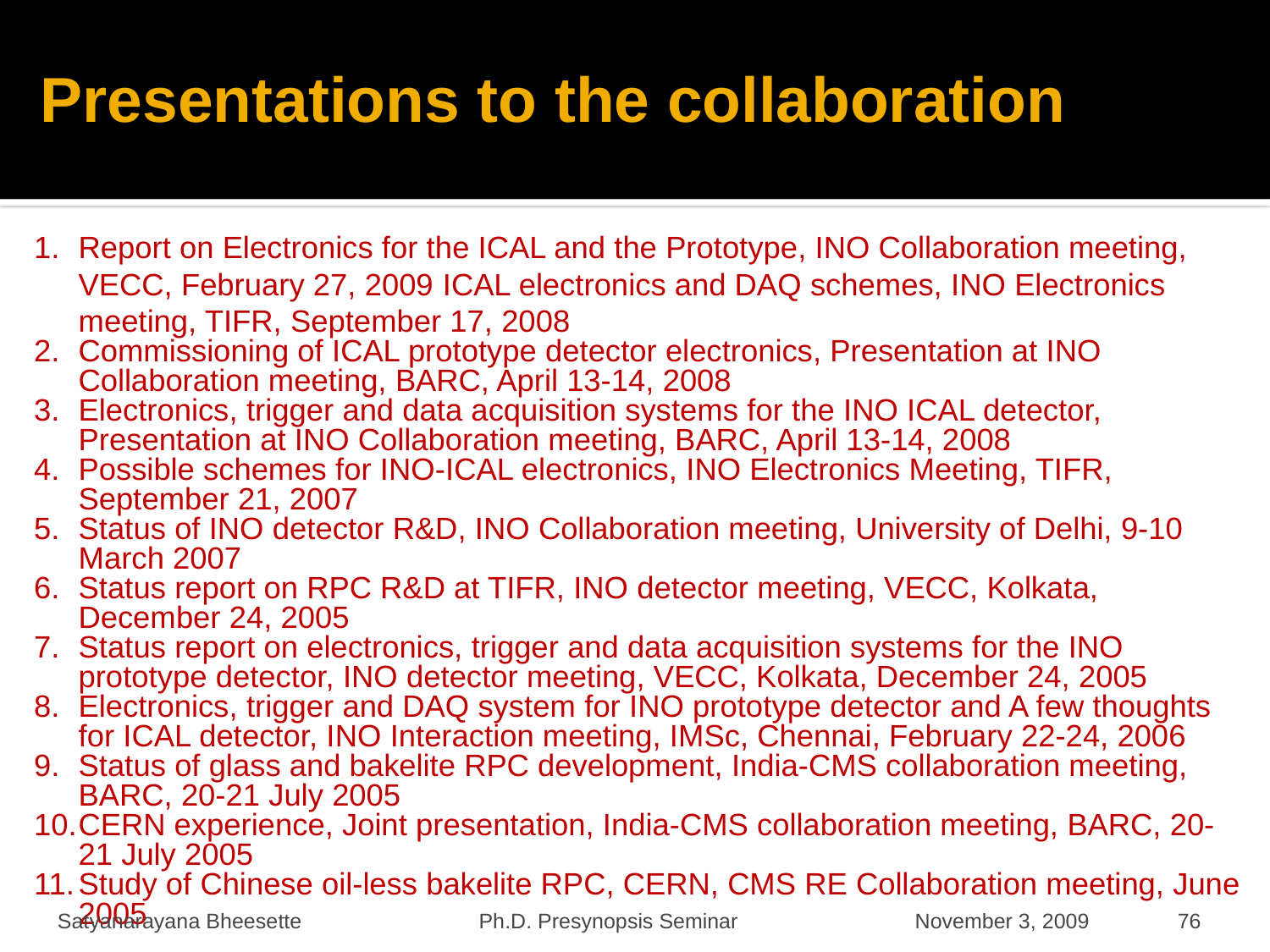

# Presentations to the collaboration
Report on Electronics for the ICAL and the Prototype, INO Collaboration meeting, VECC, February 27, 2009 ICAL electronics and DAQ schemes, INO Electronics meeting, TIFR, September 17, 2008
Commissioning of ICAL prototype detector electronics, Presentation at INO Collaboration meeting, BARC, April 13-14, 2008
Electronics, trigger and data acquisition systems for the INO ICAL detector, Presentation at INO Collaboration meeting, BARC, April 13-14, 2008
Possible schemes for INO-ICAL electronics, INO Electronics Meeting, TIFR, September 21, 2007
Status of INO detector R&D, INO Collaboration meeting, University of Delhi, 9-10 March 2007
Status report on RPC R&D at TIFR, INO detector meeting, VECC, Kolkata, December 24, 2005
Status report on electronics, trigger and data acquisition systems for the INO prototype detector, INO detector meeting, VECC, Kolkata, December 24, 2005
Electronics, trigger and DAQ system for INO prototype detector and A few thoughts for ICAL detector, INO Interaction meeting, IMSc, Chennai, February 22-24, 2006
Status of glass and bakelite RPC development, India-CMS collaboration meeting, BARC, 20-21 July 2005
CERN experience, Joint presentation, India-CMS collaboration meeting, BARC, 20-21 July 2005
Study of Chinese oil-less bakelite RPC, CERN, CMS RE Collaboration meeting, June 2005
Satyanarayana Bheesette                              Ph.D. Presynopsis Seminar                              November 3, 2009
76